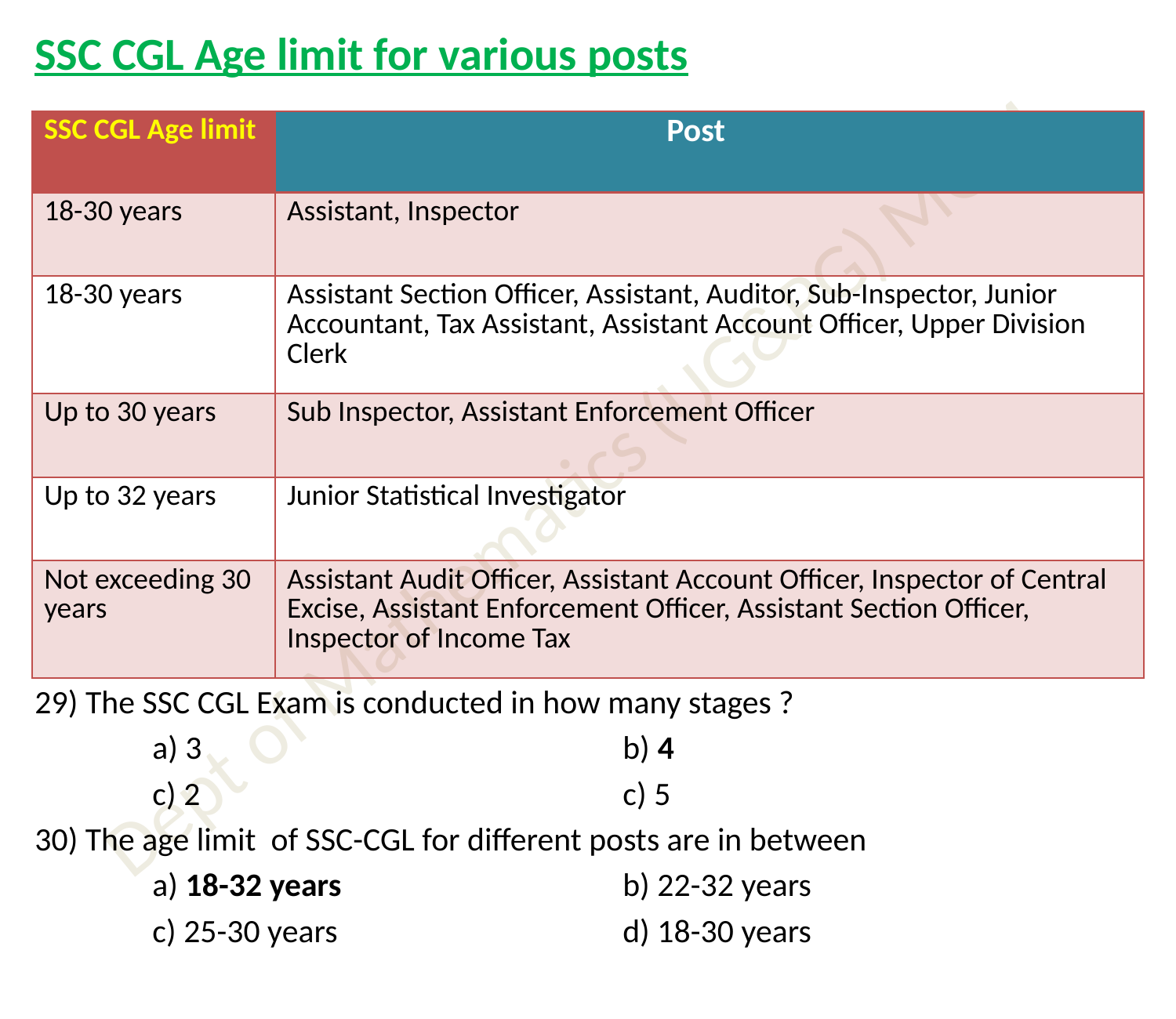

SSC CGL Age limit for various posts

29) The SSC CGL Exam is conducted in how many stages ?
	a) 3				b) 4
	c) 2				c) 5
30) The age limit  of SSC-CGL for different posts are in between
	a) 18-32 years 			b) 22-32 years
	c) 25-30 years 			d) 18-30 years

| SSC CGL Age limit | Post |
| --- | --- |
| 18-30 years | Assistant, Inspector |
| 18-30 years | Assistant Section Officer, Assistant, Auditor, Sub-Inspector, Junior Accountant, Tax Assistant, Assistant Account Officer, Upper Division Clerk |
| Up to 30 years | Sub Inspector, Assistant Enforcement Officer |
| Up to 32 years | Junior Statistical Investigator |
| Not exceeding 30 years | Assistant Audit Officer, Assistant Account Officer, Inspector of Central Excise, Assistant Enforcement Officer, Assistant Section Officer, Inspector of Income Tax |